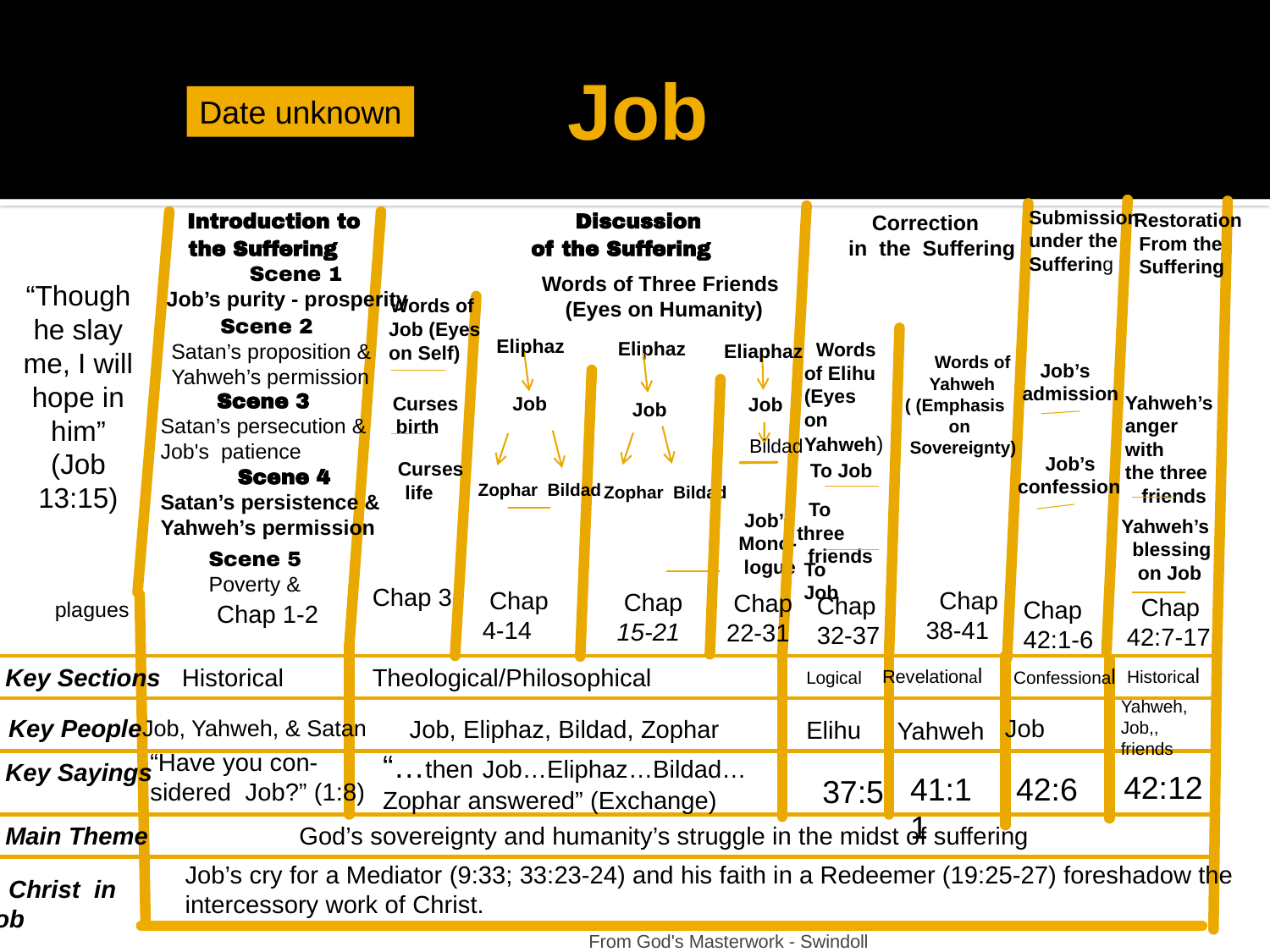

# Job
Date unknown
   Introduction to
    the Suffering
     Discussion
of the Suffering
Submission
under the
Suffering
 Restoration
  From the
  Suffering

      Correction
  in  the  Suffering
               Scene 1
 Job’s purity - prosperity
Words of Three Friends
    (Eyes on Humanity)
“Though he slay me, I will hope in him”
(Job 13:15)
   Words of
   Job (Eyes
   on Self)
       Scene 2
Satan’s proposition & Yahweh’s permission

Eliphaz
  Words
of Elihu
(Eyes on
Yahweh)
Eliphaz
  Eliaphaz
     Words of
     Yahweh
( (Emphasis
         on
 Sovereignty)

   Job’s
admission

  Job
     Scene 3
Satan’s persecution & Job's  patience
             Scene 4
Satan’s persistence &
Yahweh’s permission

     Curses
      birth
Yahweh’s
anger  with
the three
   friends
Job
Job
        Bildad
     Job’s
confession
         Curses
           life
 To Job
   Zophar  Bildad
   Zophar  Bildad

  To three
  friends
            Job’s
           Mono-
            logue
Yahweh’s
  blessing
   on Job
                      Scene 5
                          Poverty & plagues
To Job
                   Chap
22-31
Chap 3
 Chap
4-14
       Chap
    38-41
 Chap
15-21
Chap
32-37
  Chap
42:7-17
Chap 42:1-6
     Chap 1-2

Confessional

  Key Sections
Historical
Theological/Philosophical
Revelational
Historical
Confessional
Logical
Yahweh, Job,, friends
  Job
    Key People
Job, Eliphaz, Bildad, Zophar
Job, Yahweh, & Satan

Elihu
Yahweh
“Have you con-
sidered  Job?” (1:8)
“…then Job…Eliphaz…Bildad…Zophar answered” (Exchange)
  Key Sayings
42:12
41:11
42:6
   37:5
God’s sovereignty and humanity’s struggle in the midst of suffering
  Main Theme
Job’s cry for a Mediator (9:33; 33:23-24) and his faith in a Redeemer (19:25-27) foreshadow the
intercessory work of Christ.
    Christ  in  Job
                       From God's Masterwork - Swindoll